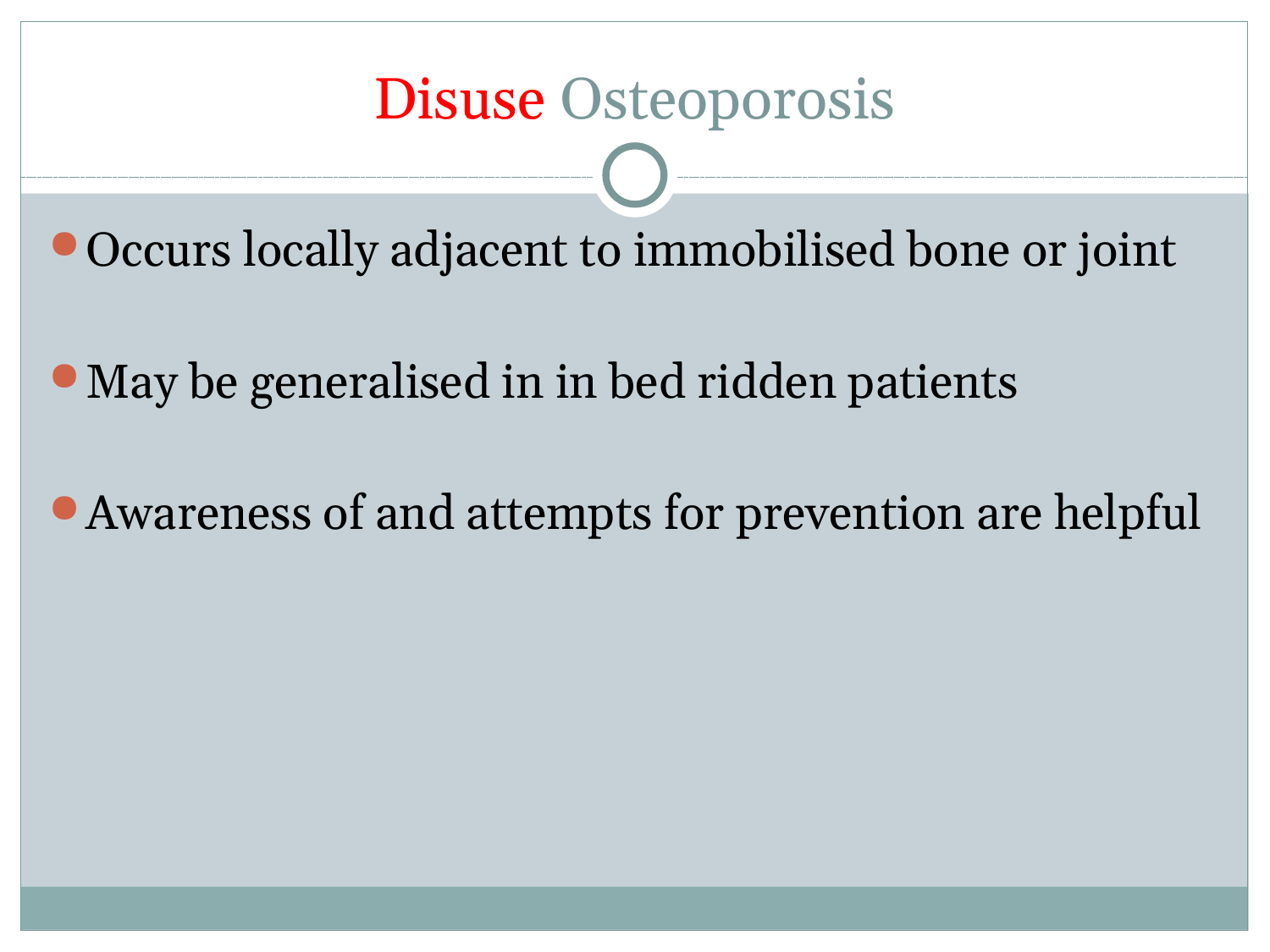

Disuse Osteoporosis
Occurs locally adjacent to immobilised bone or joint

May be generalised in in bed ridden patients

Awareness of and attempts for prevention are helpful